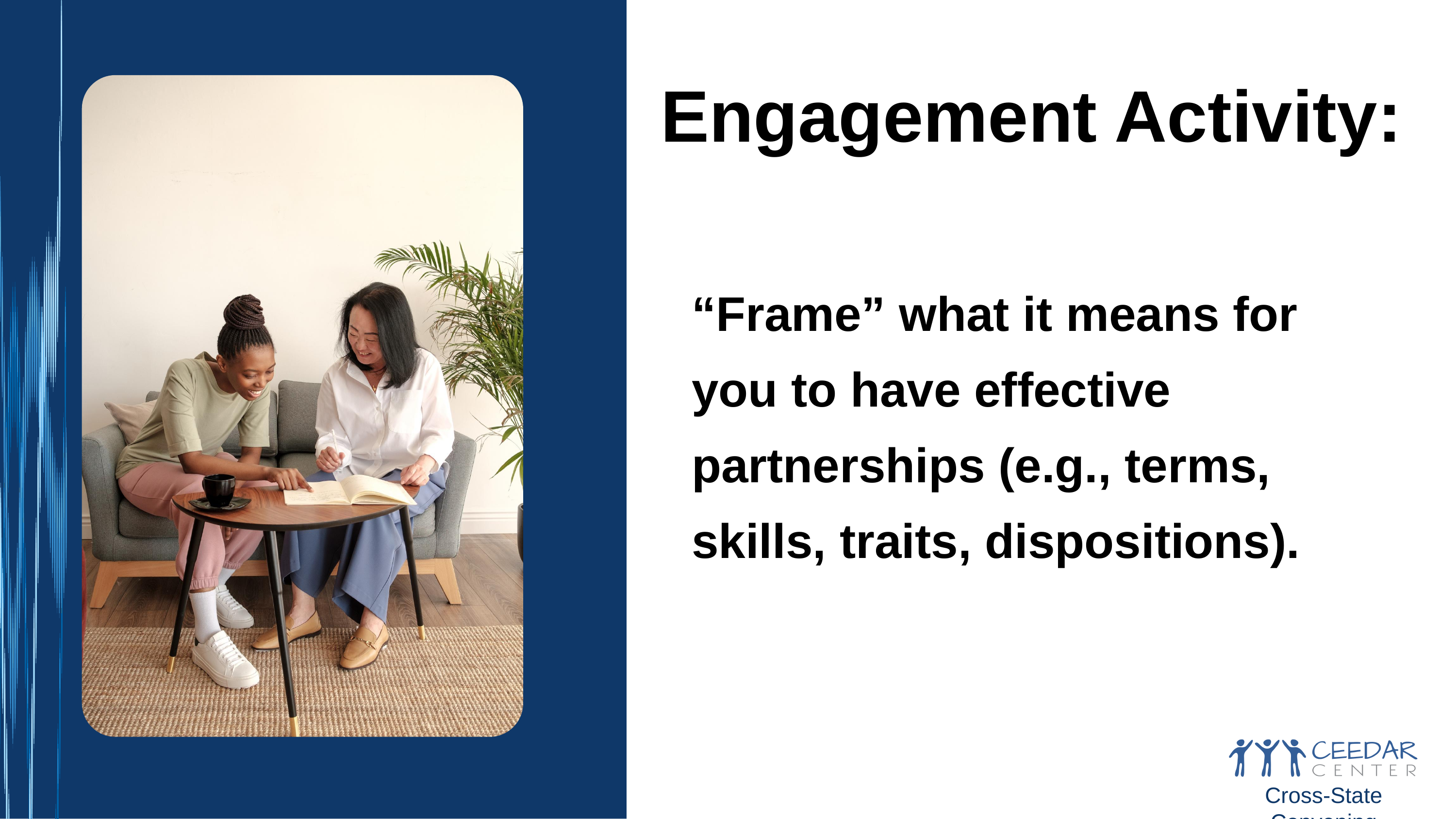

Engagement Activity:

“Frame” what it means for you to have effective partnerships (e.g., terms, skills, traits, dispositions).

Cross-State Convening